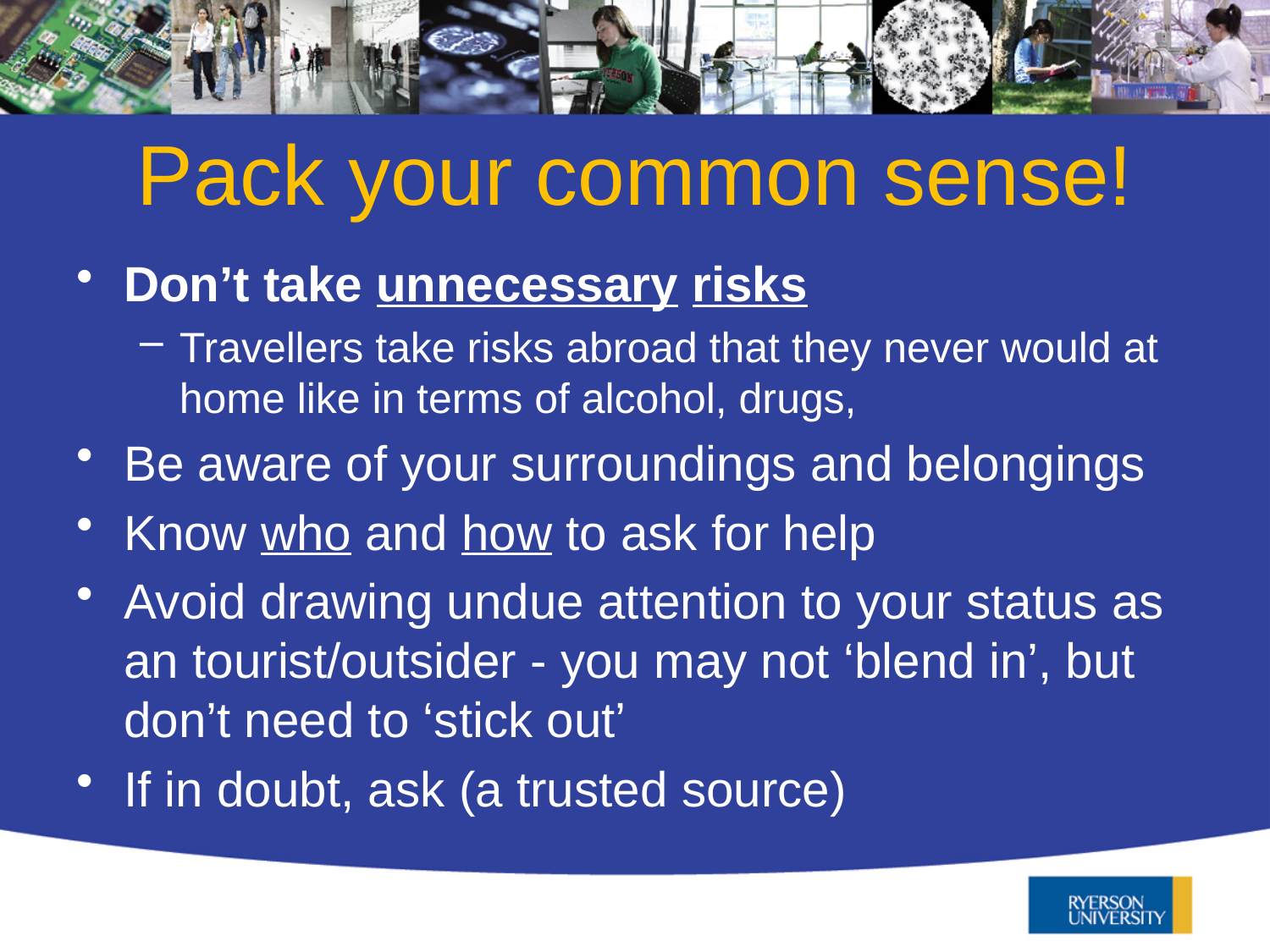

# Pack your common sense!
Don’t take unnecessary risks
Travellers take risks abroad that they never would at home like in terms of alcohol, drugs,
Be aware of your surroundings and belongings
Know who and how to ask for help
Avoid drawing undue attention to your status as an tourist/outsider - you may not ‘blend in’, but don’t need to ‘stick out’
If in doubt, ask (a trusted source)